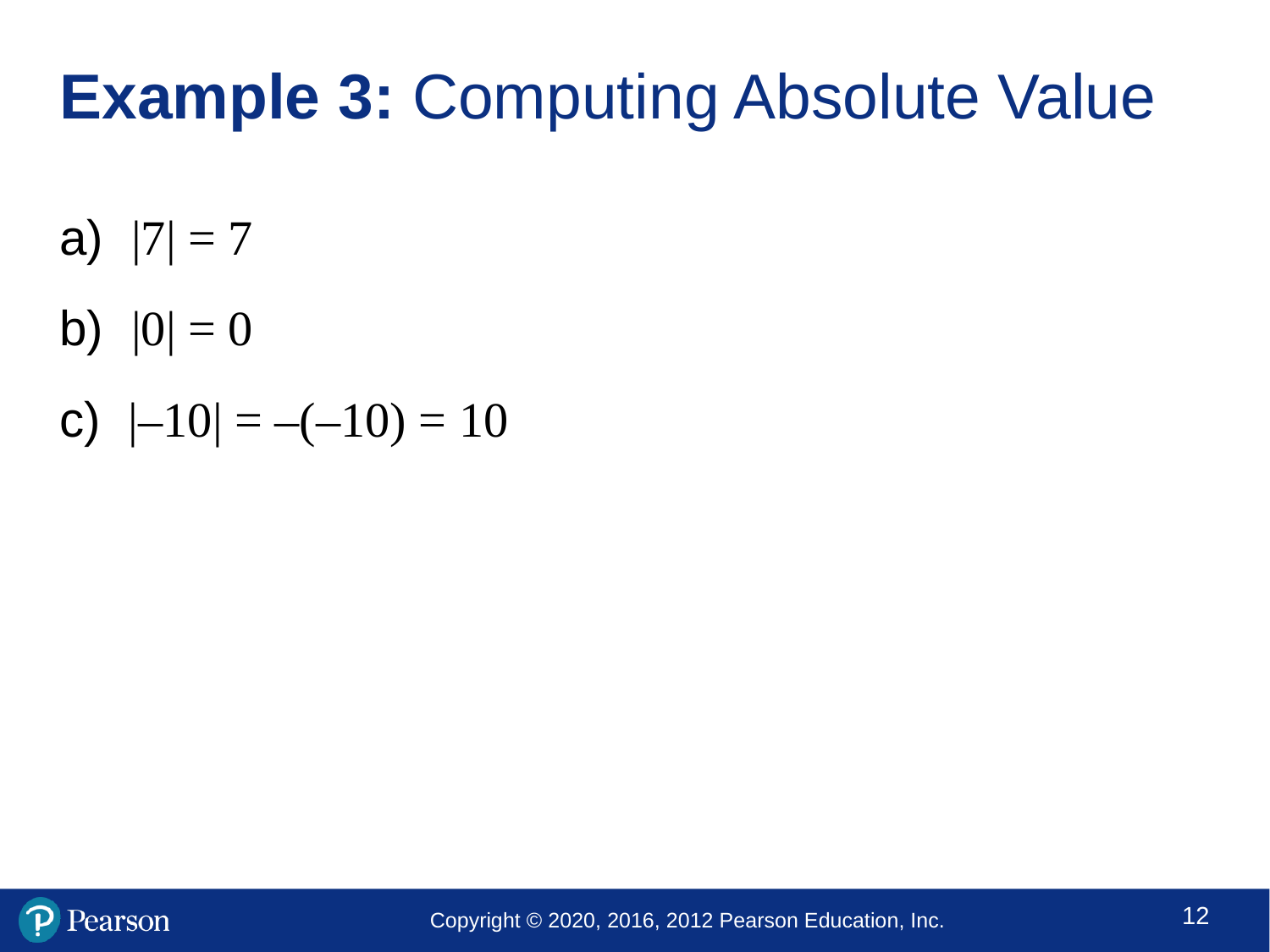

# Example 3: Computing Absolute Value
a)  |7| = 7
b)  |0| = 0
c)  |–10| = –(–10) = 10